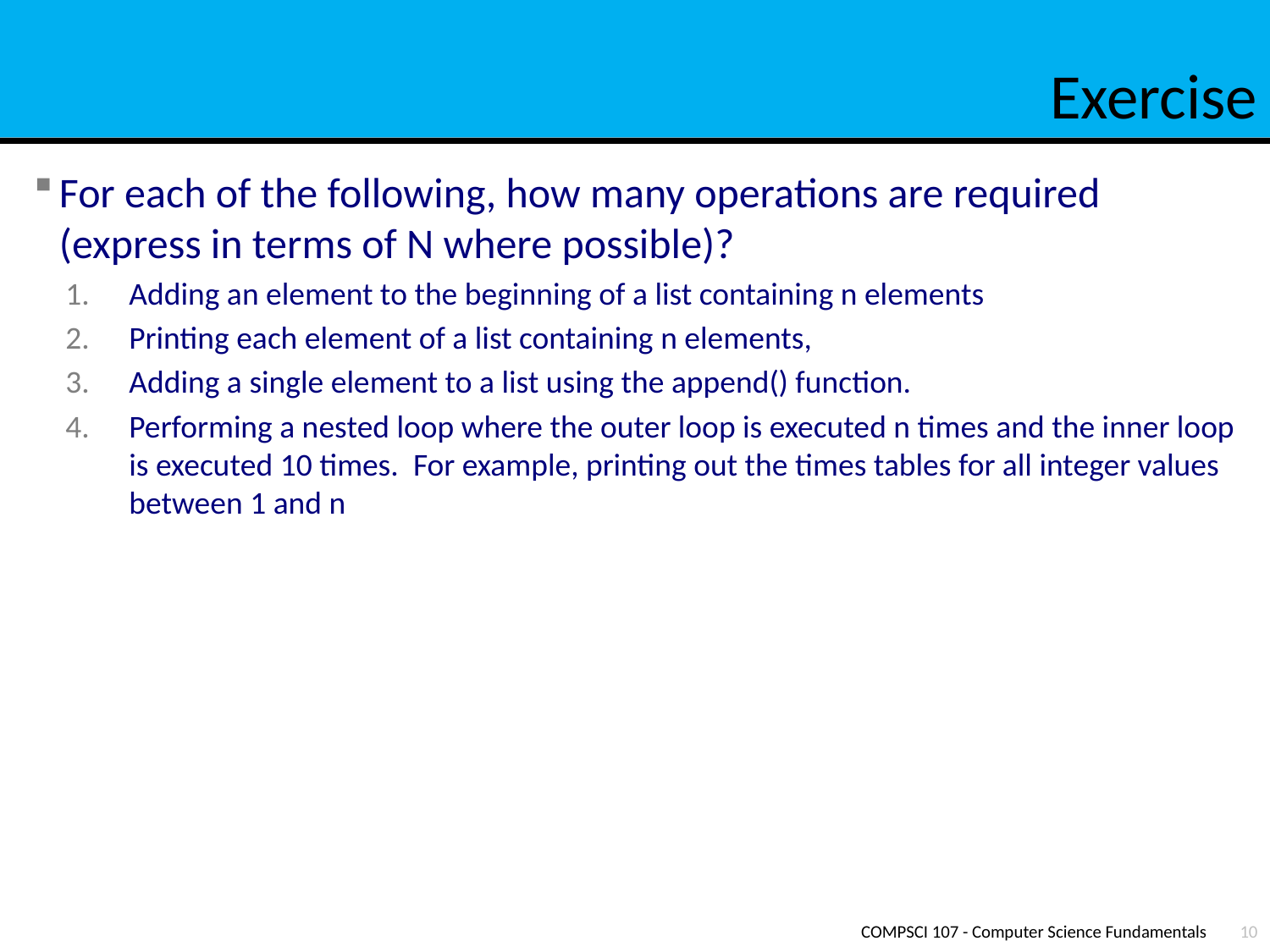

# Exercise
For each of the following, how many operations are required (express in terms of N where possible)?
Adding an element to the beginning of a list containing n elements
Printing each element of a list containing n elements,
Adding a single element to a list using the append() function.
Performing a nested loop where the outer loop is executed n times and the inner loop is executed 10 times.  For example, printing out the times tables for all integer values between 1 and n

COMPSCI 107 - Computer Science Fundamentals
10